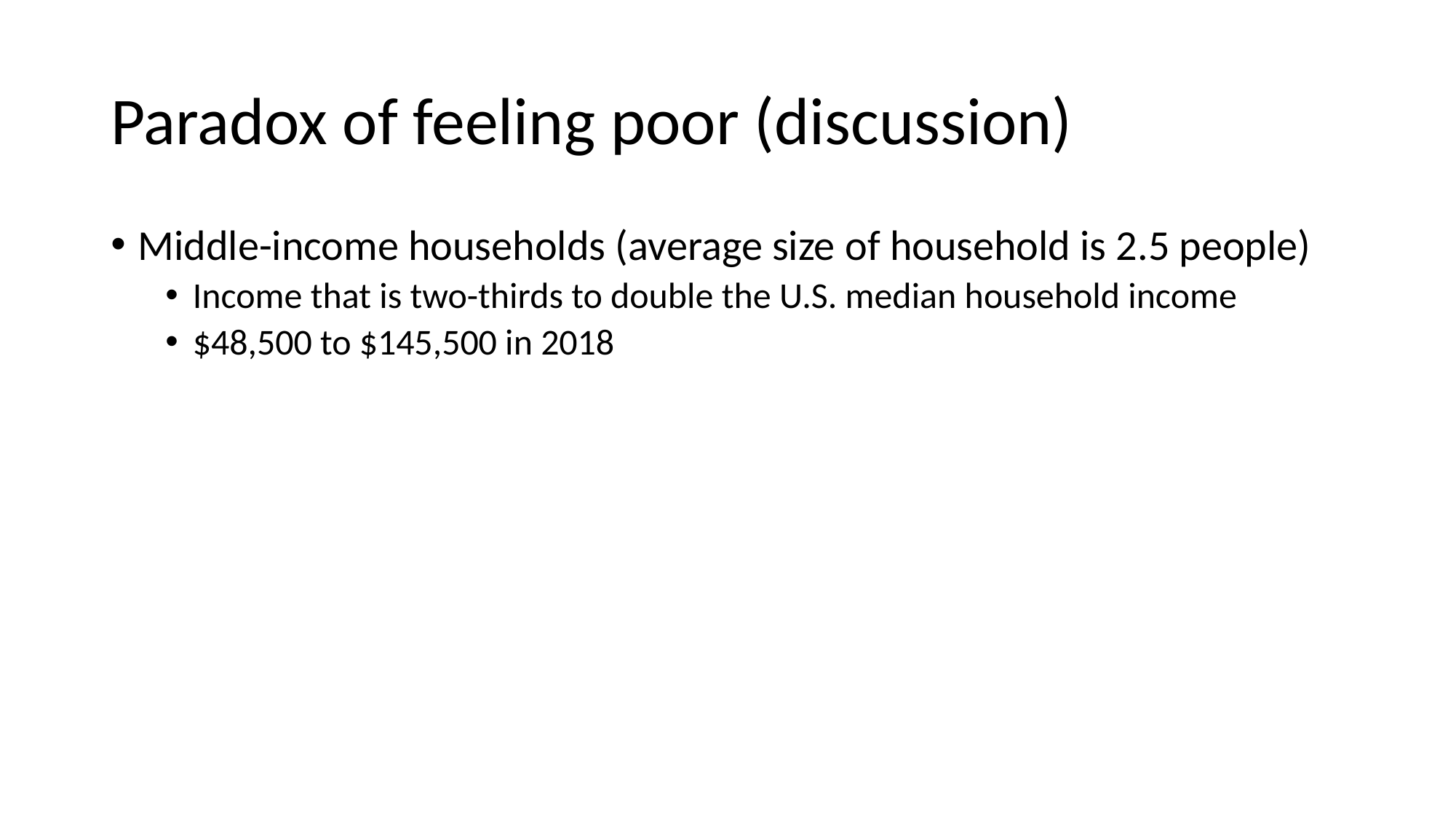

# Paradox of feeling poor (discussion)
Middle-income households (average size of household is 2.5 people)
Income that is two-thirds to double the U.S. median household income
$48,500 to $145,500 in 2018